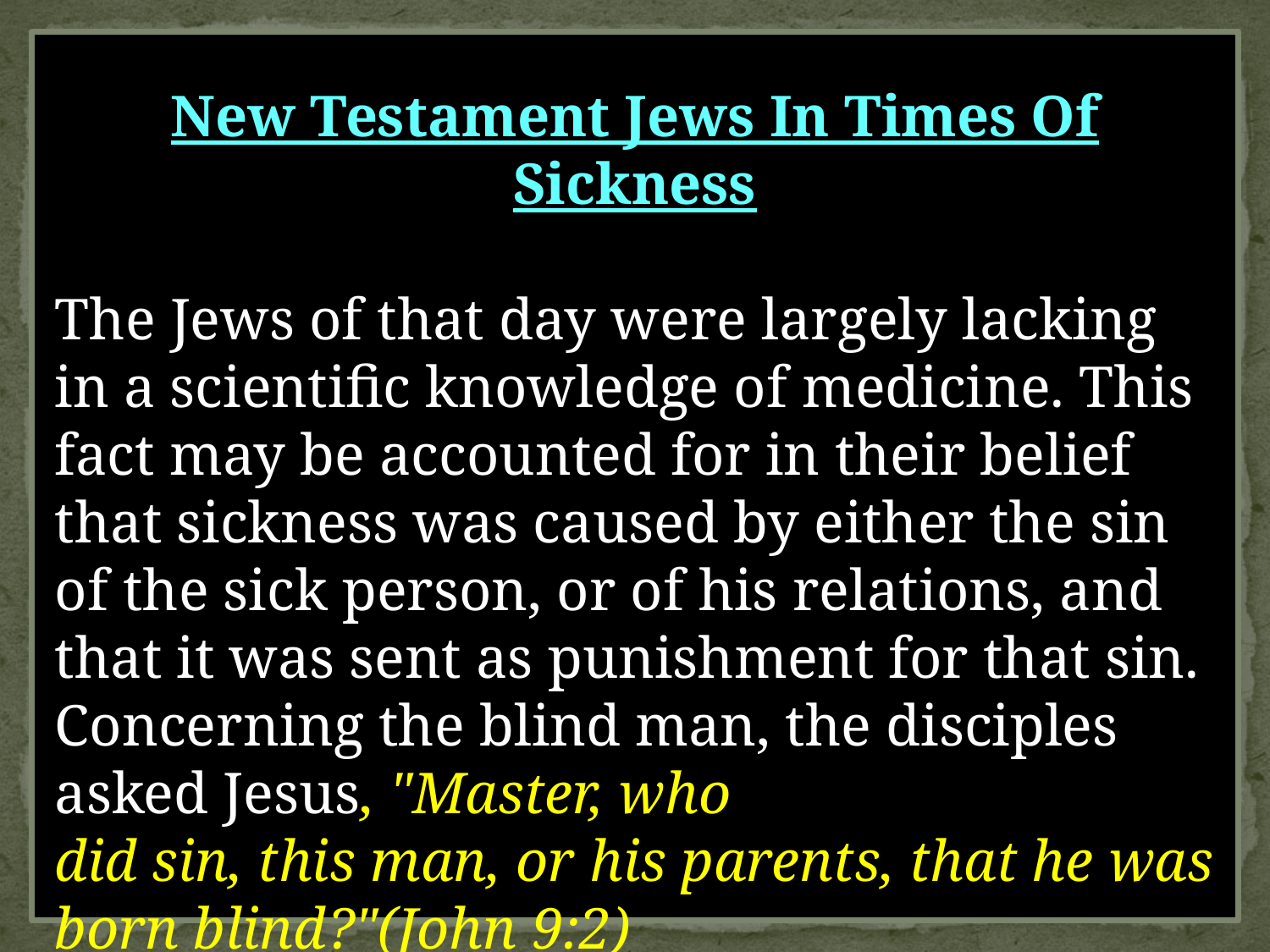

New Testament Jews In Times Of Sickness

The Jews of that day were largely lacking in a scientific knowledge of medicine. This fact may be accounted for in their belief that sickness was caused by either the sin of the sick person, or of his relations, and that it was sent as punishment for that sin. Concerning the blind man, the disciples asked Jesus, "Master, who
did sin, this man, or his parents, that he was born blind?"(John 9:2)